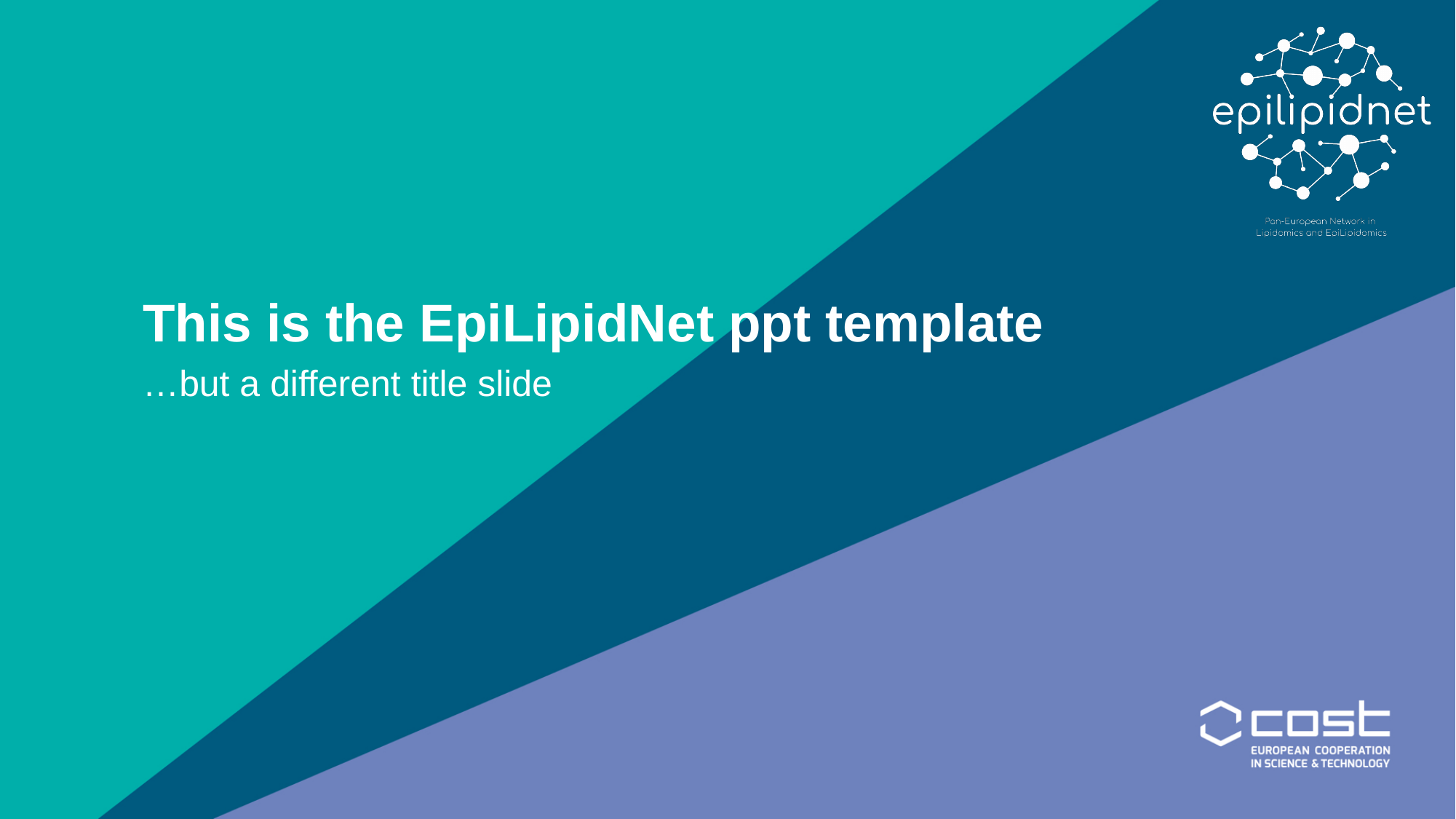

# This is the EpiLipidNet ppt template
…but a different title slide